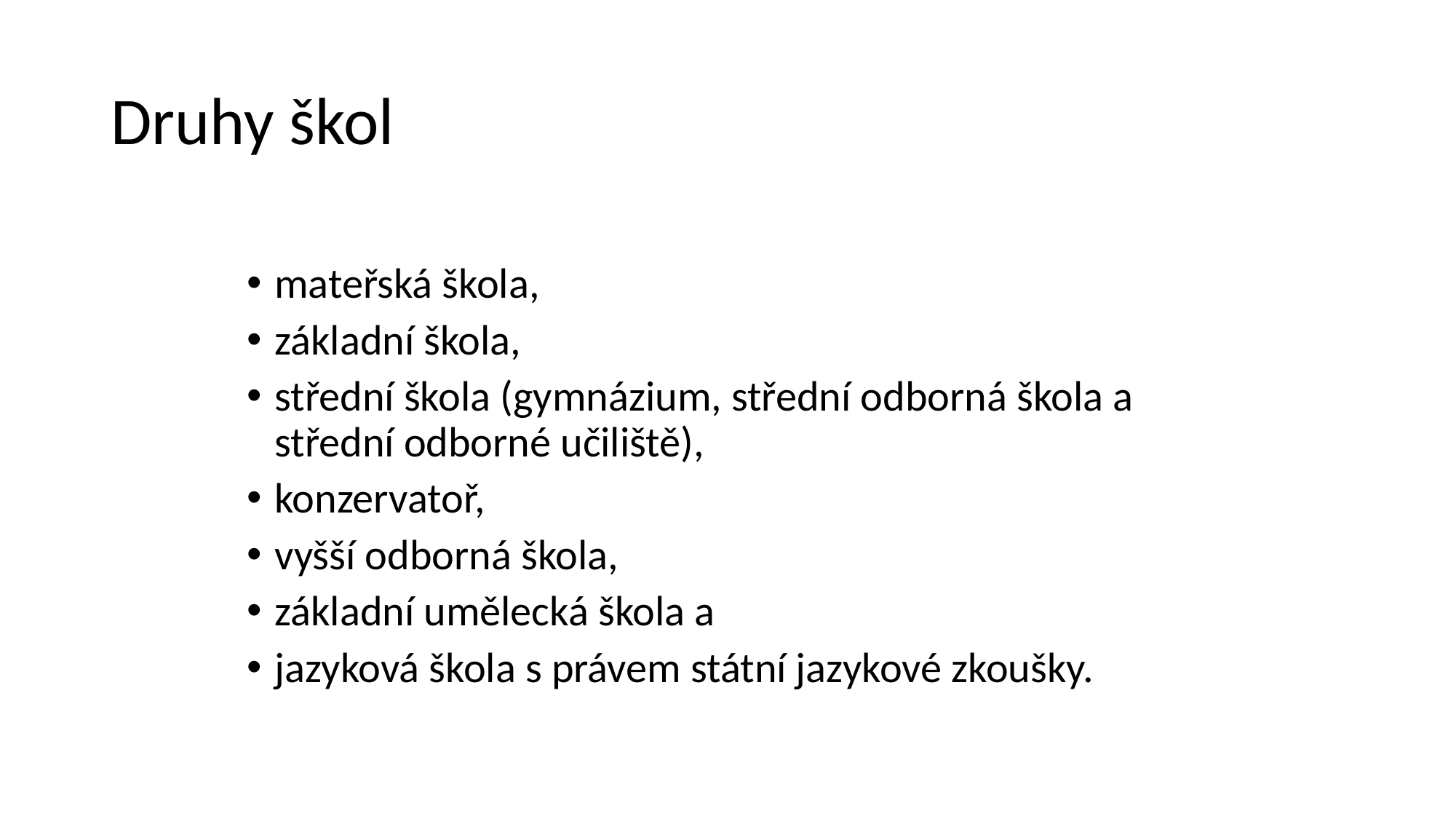

# Druhy škol

mateřská škola,
základní škola,
střední škola (gymnázium, střední odborná škola a střední odborné učiliště),
konzervatoř,
vyšší odborná škola,
základní umělecká škola a
jazyková škola s právem státní jazykové zkoušky.